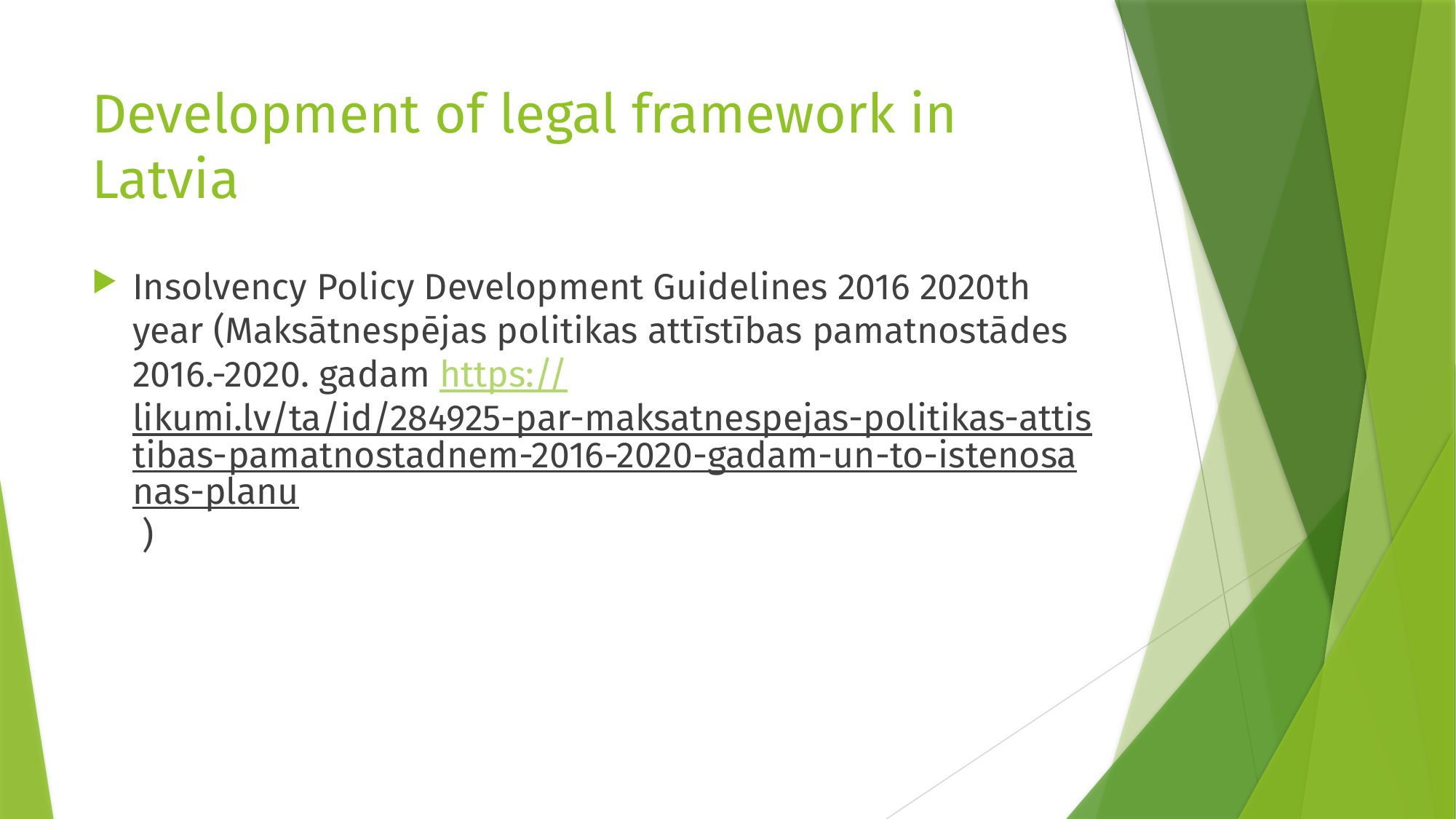

# Development of legal framework in Latvia
Insolvency Policy Development Guidelines 2016 2020th year (Maksātnespējas politikas attīstības pamatnostādes 2016.-2020. gadam https://likumi.lv/ta/id/284925-par-maksatnespejas-politikas-attistibas-pamatnostadnem-2016-2020-gadam-un-to-istenosanas-planu )